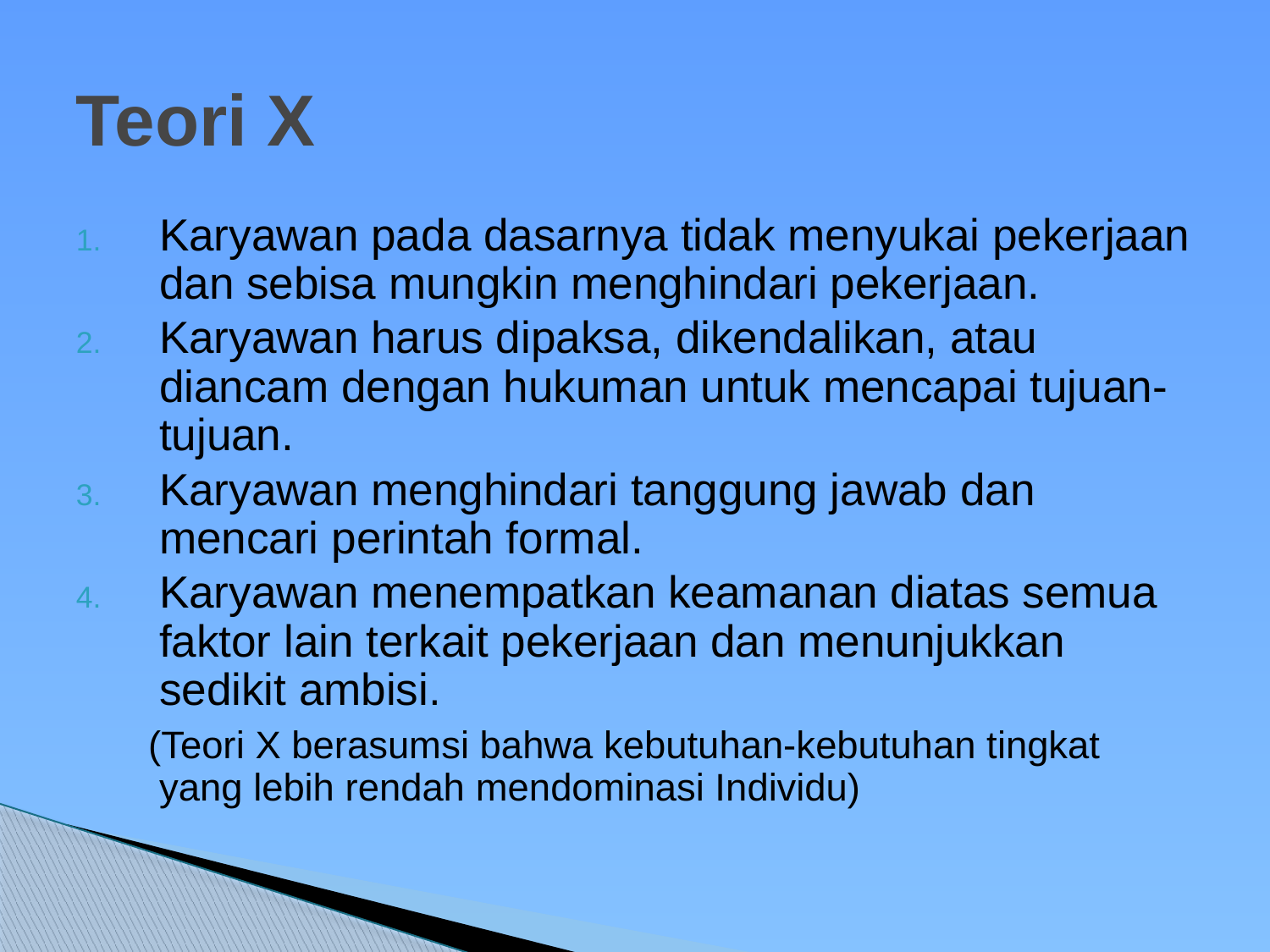

# Teori X
Karyawan pada dasarnya tidak menyukai pekerjaan dan sebisa mungkin menghindari pekerjaan.
Karyawan harus dipaksa, dikendalikan, atau diancam dengan hukuman untuk mencapai tujuan-tujuan.
Karyawan menghindari tanggung jawab dan mencari perintah formal.
Karyawan menempatkan keamanan diatas semua faktor lain terkait pekerjaan dan menunjukkan sedikit ambisi.
      (Teori X berasumsi bahwa kebutuhan-kebutuhan tingkat yang lebih rendah mendominasi Individu)